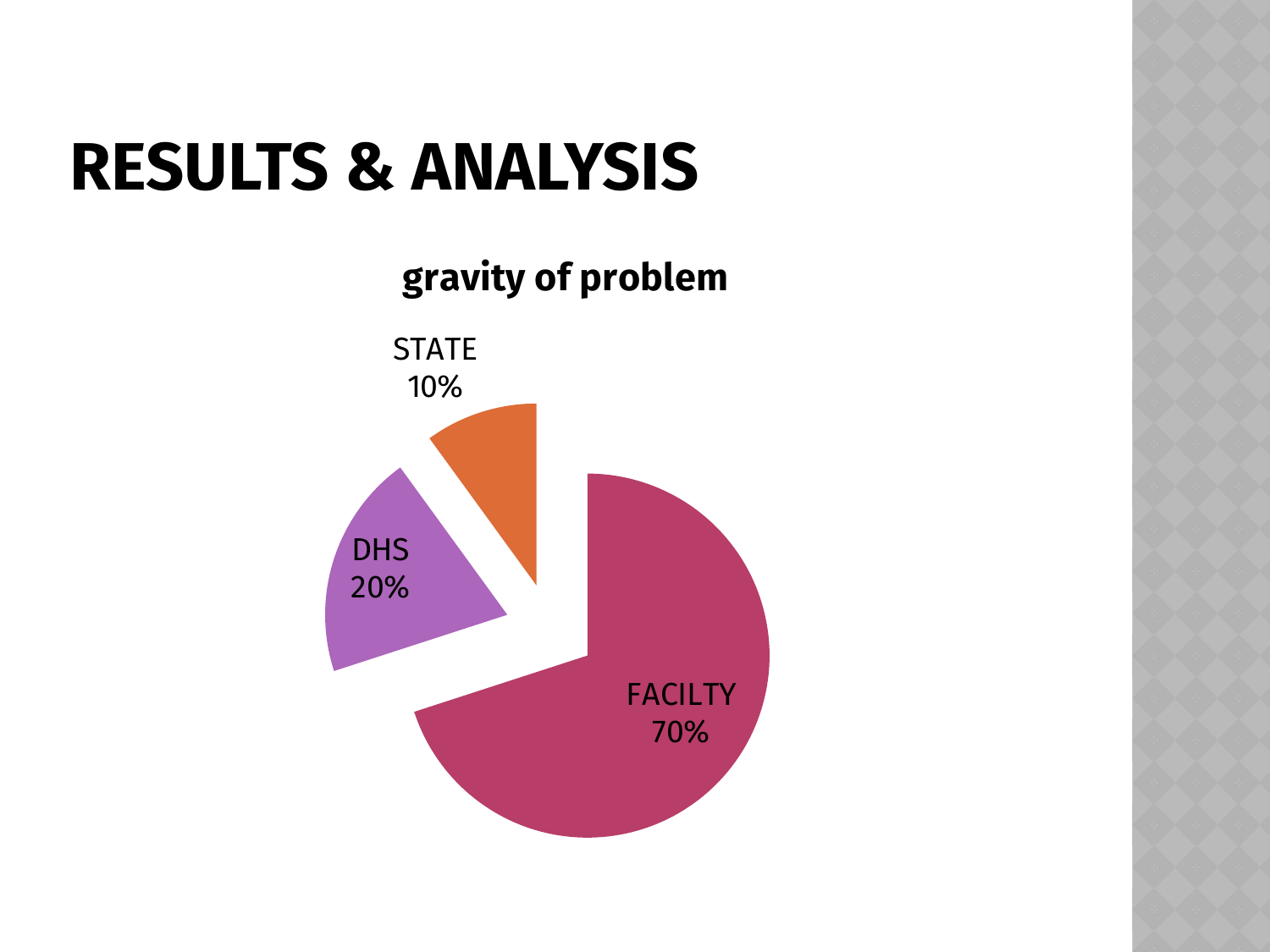

# Results & ANalysis

### Chart:

| Category | gravity of problem |
|---|---|
| FACILTY | 7.0 |
| DHS | 2.0 |
| STATE | 1.0 |